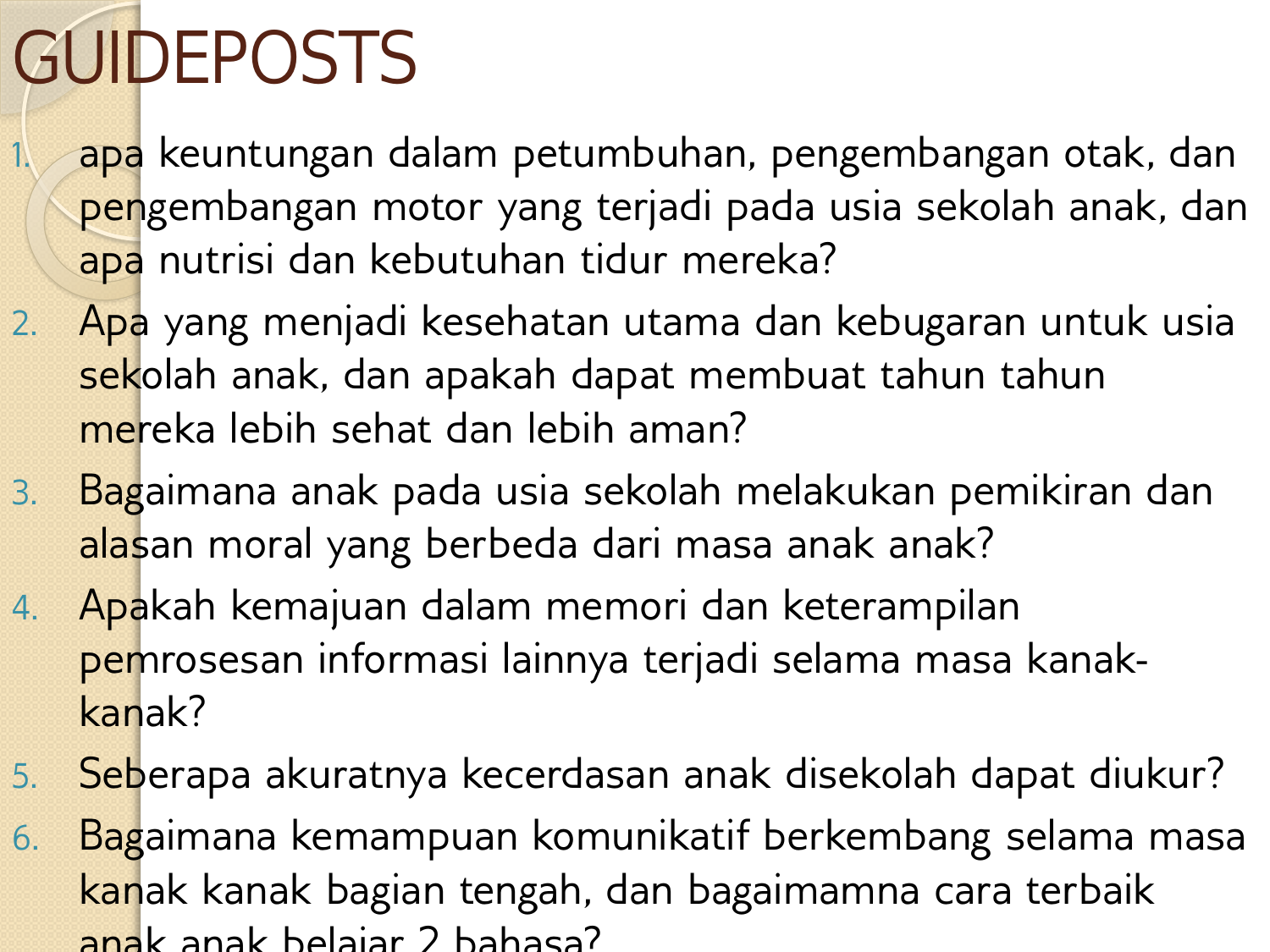

# GUIDEPOSTS
apa keuntungan dalam petumbuhan, pengembangan otak, dan pengembangan motor yang terjadi pada usia sekolah anak, dan apa nutrisi dan kebutuhan tidur mereka?
Apa yang menjadi kesehatan utama dan kebugaran untuk usia sekolah anak, dan apakah dapat membuat tahun tahun mereka lebih sehat dan lebih aman?
Bagaimana anak pada usia sekolah melakukan pemikiran dan alasan moral yang berbeda dari masa anak anak?
Apakah kemajuan dalam memori dan keterampilan pemrosesan informasi lainnya terjadi selama masa kanak-kanak?
Seberapa akuratnya kecerdasan anak disekolah dapat diukur?
Bagaimana kemampuan komunikatif berkembang selama masa kanak kanak bagian tengah, dan bagaimamna cara terbaik anak anak belajar 2 bahasa?